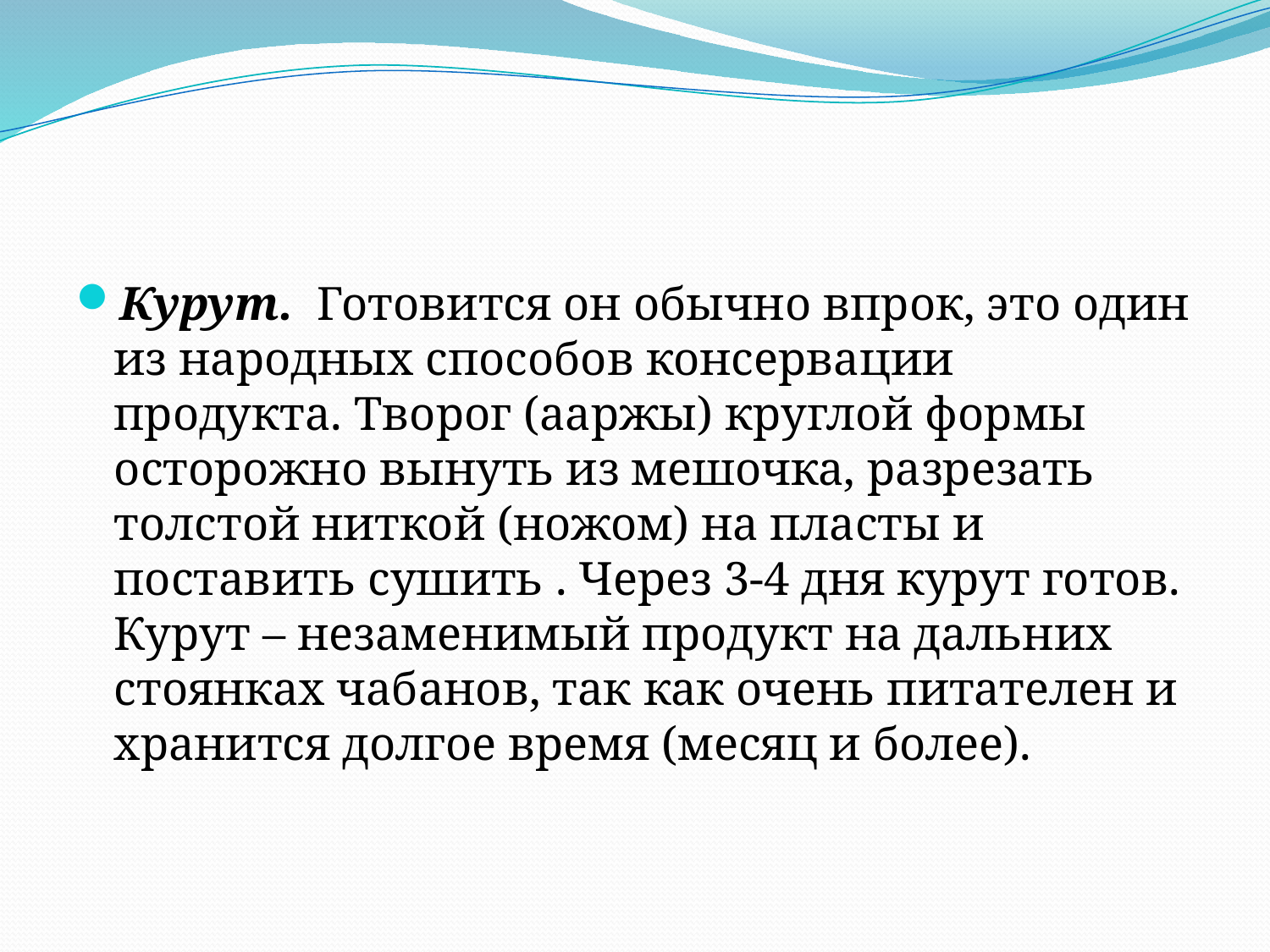

Курут.  Готовится он обычно впрок, это один из народных способов консервации продукта. Творог (ааржы) круглой формы осторожно вынуть из мешочка, разрезать толстой ниткой (ножом) на пласты и поставить сушить . Через 3-4 дня курут готов. Курут – незаменимый продукт на дальних стоянках чабанов, так как очень питателен и хранится долгое время (месяц и более).